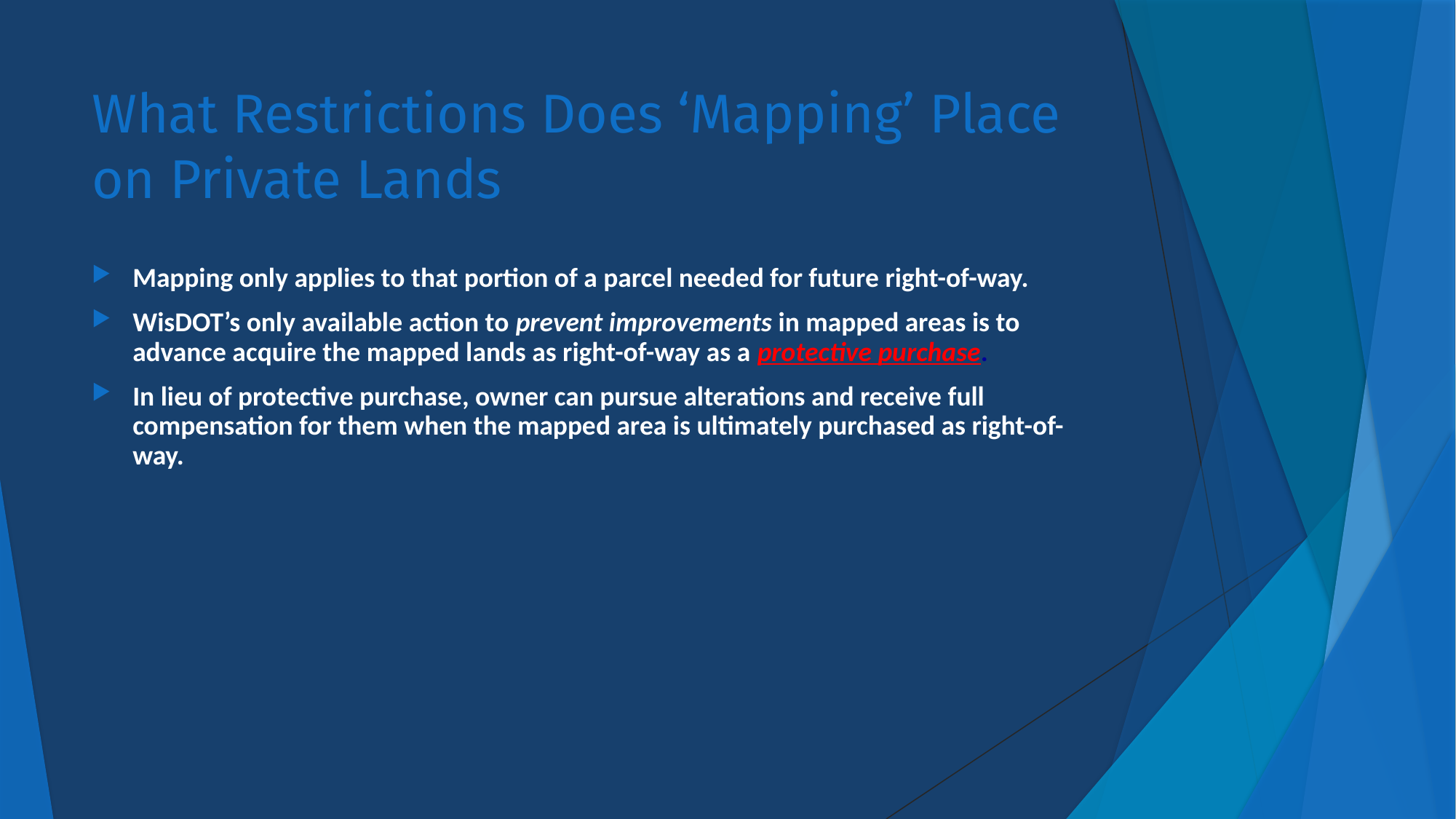

# What Restrictions Does ‘Mapping’ Place on Private Lands
Mapping only applies to that portion of a parcel needed for future right-of-way.
WisDOT’s only available action to prevent improvements in mapped areas is to advance acquire the mapped lands as right-of-way as a protective purchase.
In lieu of protective purchase, owner can pursue alterations and receive full compensation for them when the mapped area is ultimately purchased as right-of-way.